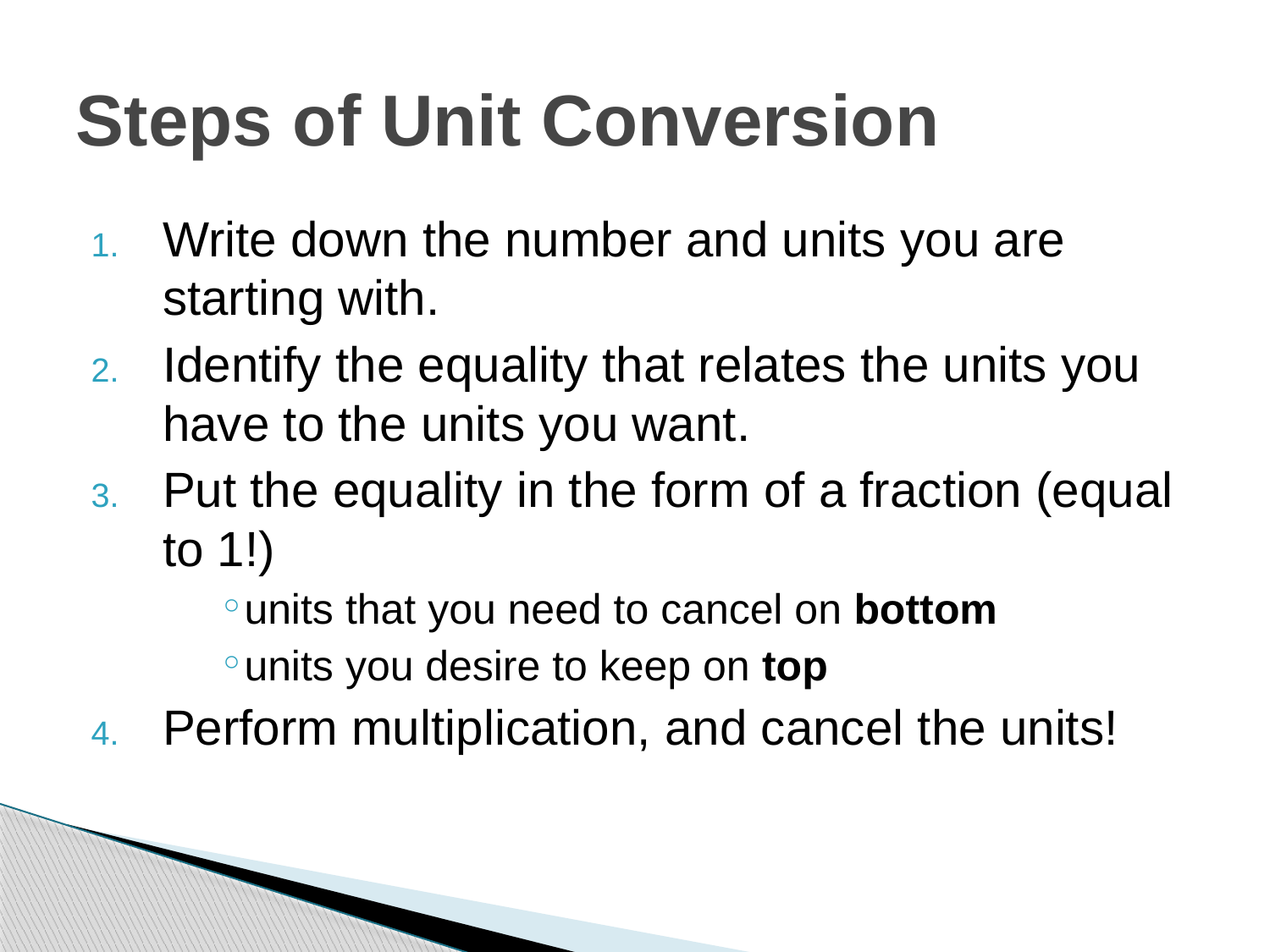

# Steps of Unit Conversion
Write down the number and units you are starting with.
Identify the equality that relates the units you have to the units you want.
Put the equality in the form of a fraction (equal to 1!)
units that you need to cancel on bottom
units you desire to keep on top
Perform multiplication, and cancel the units!